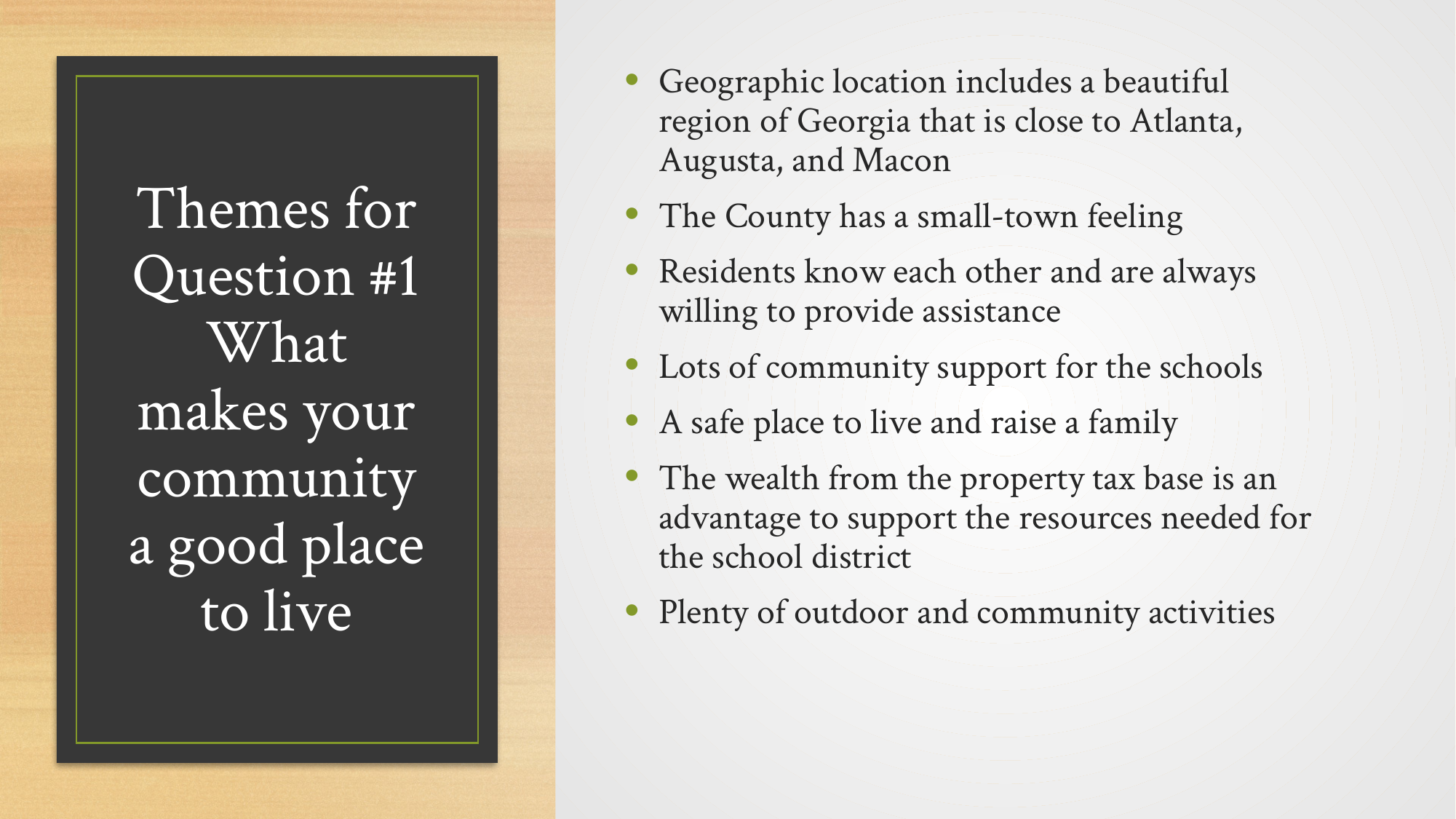

Geographic location includes a beautiful region of Georgia that is close to Atlanta, Augusta, and Macon
The County has a small-town feeling
Residents know each other and are always willing to provide assistance
Lots of community support for the schools
A safe place to live and raise a family
The wealth from the property tax base is an advantage to support the resources needed for the school district
Plenty of outdoor and community activities

# Themes for Question #1 What makes your community a good place to live